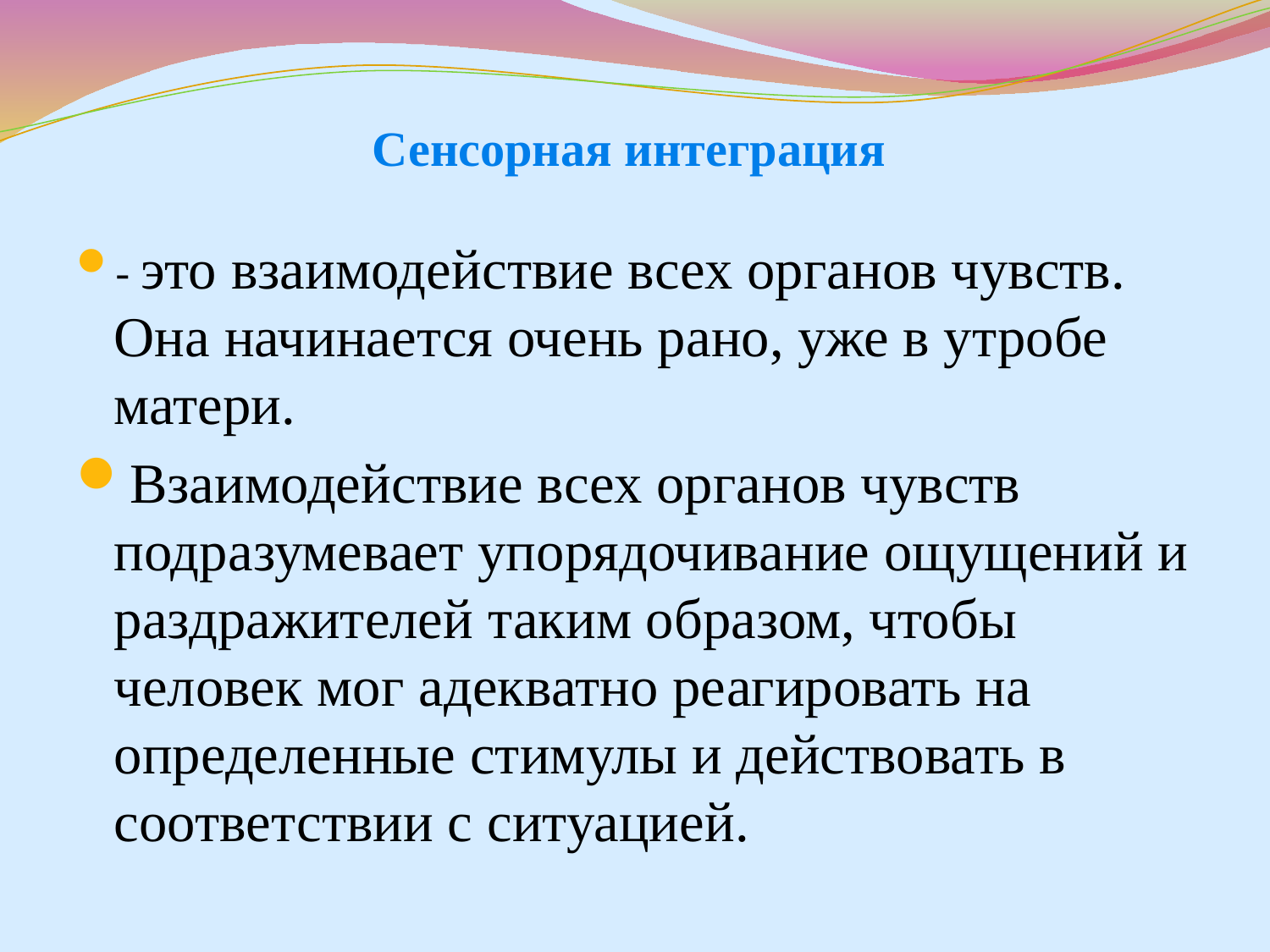

# Сенсорная интеграция
- это взаимодействие всех органов чувств. Она начинается очень рано, уже в утробе  матери.
Взаимодействие всех органов чувств подразумевает упорядочивание ощущений и раздражителей таким образом, чтобы человек мог адекватно реагировать на определенные стимулы и действовать в соответствии с ситуацией.